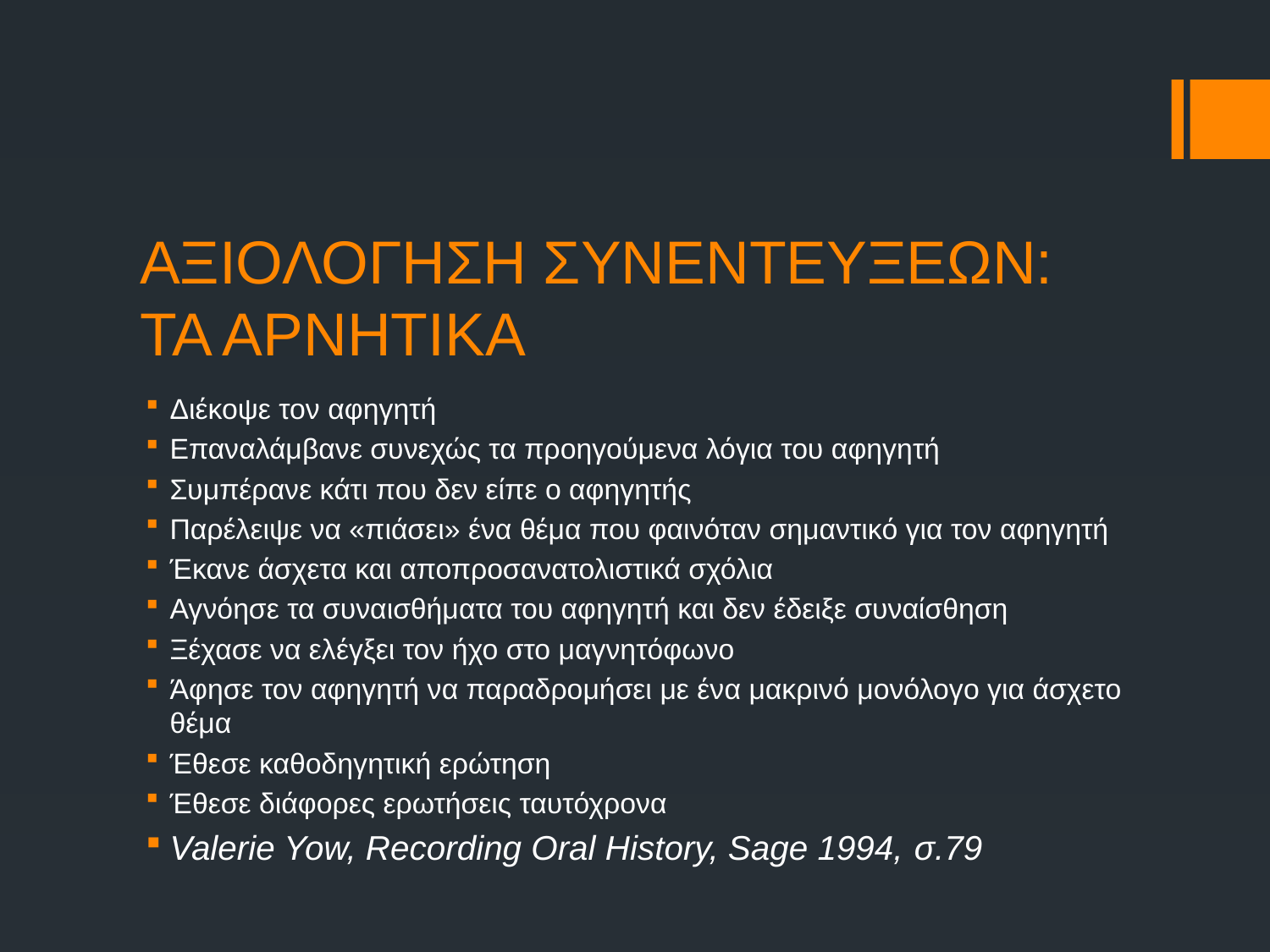

# ΑΞΙΟΛΟΓΗΣΗ ΣΥΝΕΝΤΕΥΞΕΩΝ: ΤΑ ΑΡΝΗΤΙΚΑ
Διέκοψε τον αφηγητή
Επαναλάμβανε συνεχώς τα προηγούμενα λόγια του αφηγητή
Συμπέρανε κάτι που δεν είπε ο αφηγητής
Παρέλειψε να «πιάσει» ένα θέμα που φαινόταν σημαντικό για τον αφηγητή
Έκανε άσχετα και αποπροσανατολιστικά σχόλια
Αγνόησε τα συναισθήματα του αφηγητή και δεν έδειξε συναίσθηση
Ξέχασε να ελέγξει τον ήχο στο μαγνητόφωνο
Άφησε τον αφηγητή να παραδρομήσει με ένα μακρινό μονόλογο για άσχετο θέμα
Έθεσε καθοδηγητική ερώτηση
Έθεσε διάφορες ερωτήσεις ταυτόχρονα
Valerie Yow, Recording Oral History, Sage 1994, σ.79